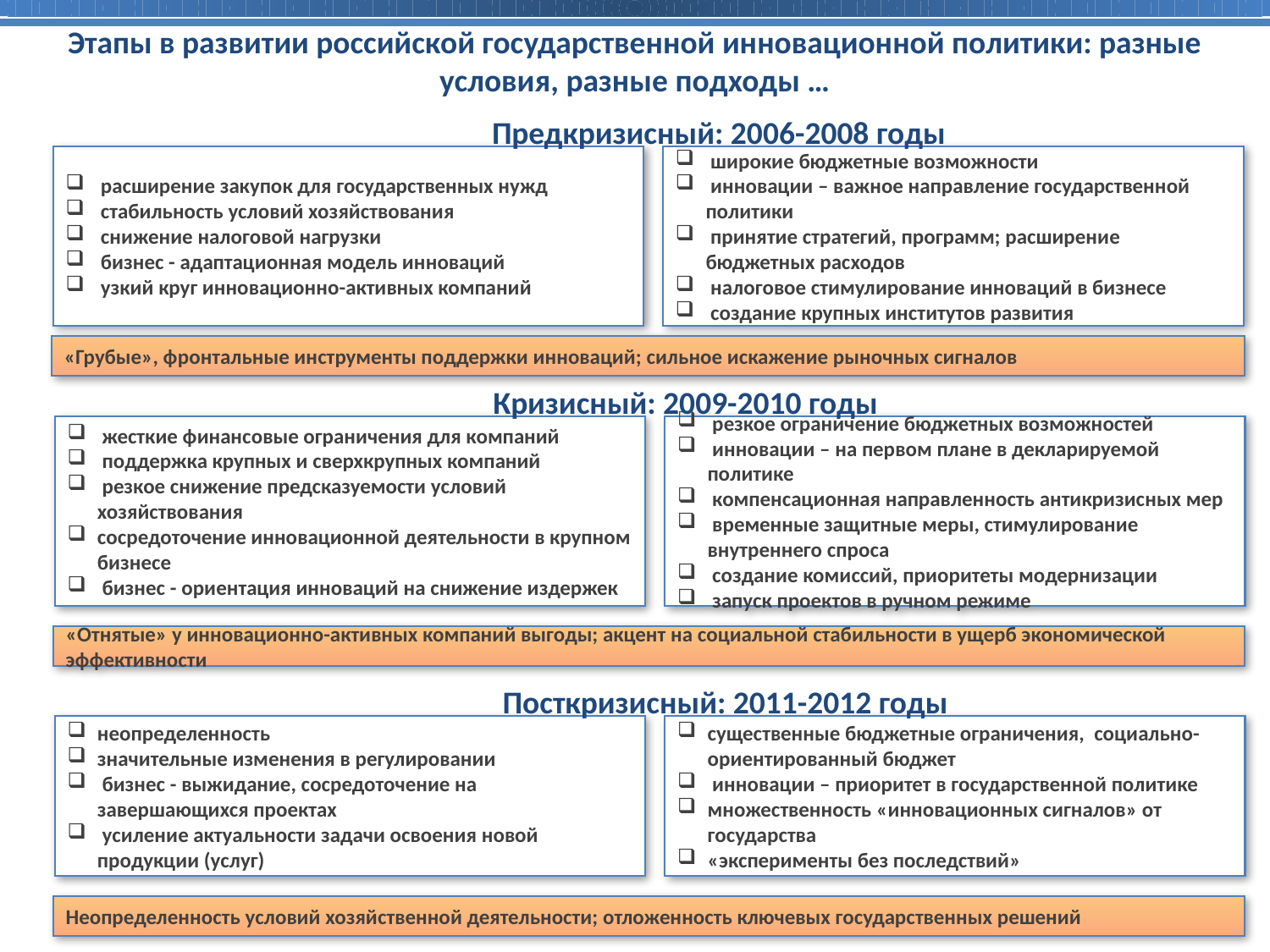

Этапы в развитии российской государственной инновационной политики: разные условия, разные подходы …
Предкризисный: 2006-2008 годы
 расширение закупок для государственных нужд
 стабильность условий хозяйствования
 снижение налоговой нагрузки
 бизнес - адаптационная модель инноваций
 узкий круг инновационно-активных компаний
 широкие бюджетные возможности
 инновации – важное направление государственной политики
 принятие стратегий, программ; расширение бюджетных расходов
 налоговое стимулирование инноваций в бизнесе
 создание крупных институтов развития
«Грубые», фронтальные инструменты поддержки инноваций; сильное искажение рыночных сигналов
Кризисный: 2009-2010 годы
 жесткие финансовые ограничения для компаний
 поддержка крупных и сверхкрупных компаний
 резкое снижение предсказуемости условий хозяйствования
сосредоточение инновационной деятельности в крупном бизнесе
 бизнес - ориентация инноваций на снижение издержек
 резкое ограничение бюджетных возможностей
 инновации – на первом плане в декларируемой политике
 компенсационная направленность антикризисных мер
 временные защитные меры, стимулирование внутреннего спроса
 создание комиссий, приоритеты модернизации
 запуск проектов в ручном режиме
«Отнятые» у инновационно-активных компаний выгоды; акцент на социальной стабильности в ущерб экономической эффективности
Посткризисный: 2011-2012 годы
неопределенность
значительные изменения в регулировании
 бизнес - выжидание, сосредоточение на завершающихся проектах
 усиление актуальности задачи освоения новой продукции (услуг)
существенные бюджетные ограничения,  социально-ориентированный бюджет
 инновации – приоритет в государственной политике
множественность «инновационных сигналов» от государства
«эксперименты без последствий»
22
Неопределенность условий хозяйственной деятельности; отложенность ключевых государственных решений